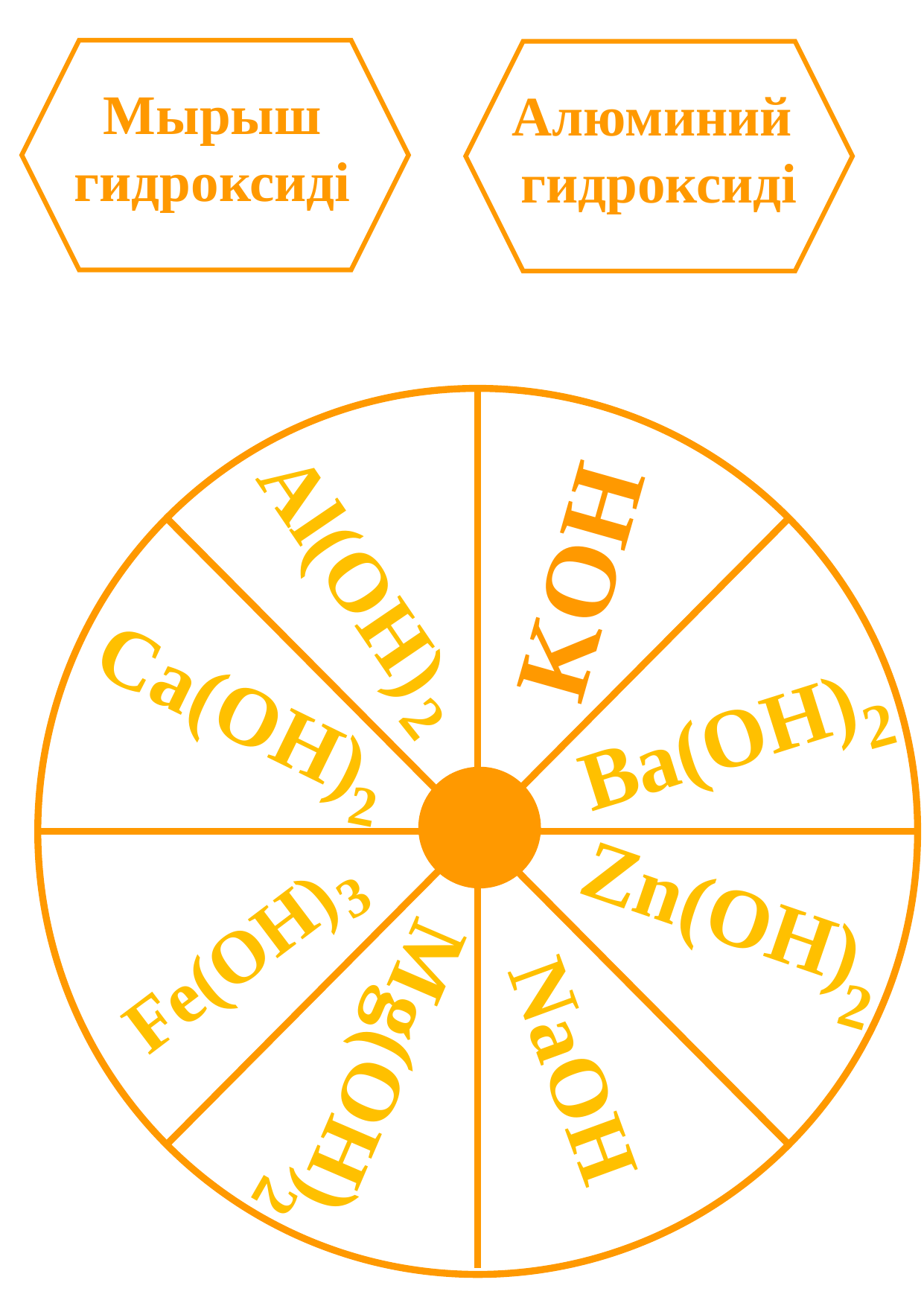

Мырыш
гидроксиді

Алюминий
гидроксиді

KOH
Al(OH)
Ca(OH)
2
2
Ba(OH)
2

Zn(OH)
3
Fe(OH)
2
Mg(OH)
NaOH
2